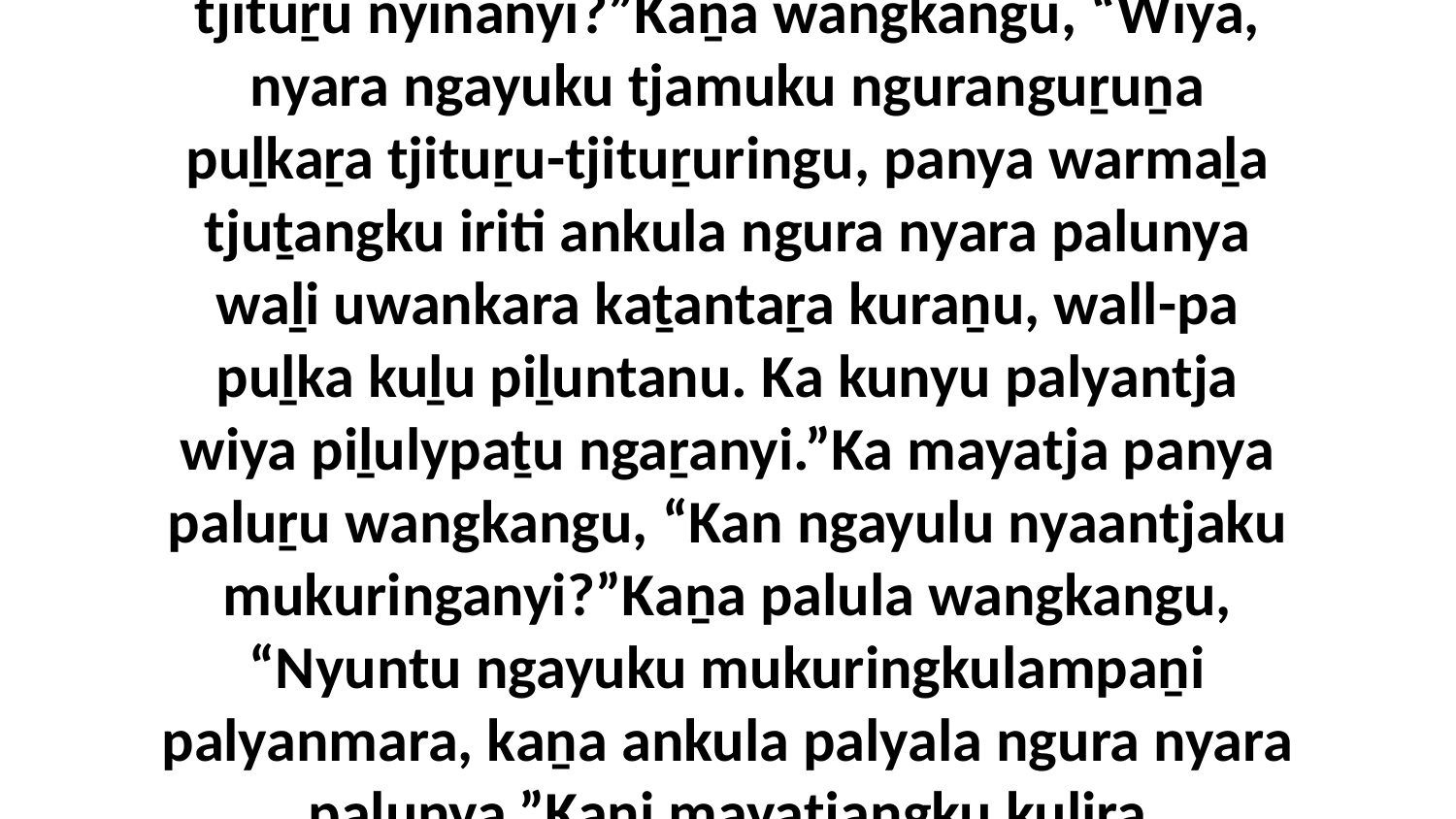

2-6 Ka mayatjangku ngayunya nyakula tjapinu, “Nyaanguṟun yunpa nyanga alatji tjituṟu-tjituṟu nyinanyi?”Kaṉa wangkangu, “Wiya, nyara ngayuku tjamuku nguranguṟuṉa puḻkaṟa tjituṟu-tjituṟuringu, panya warmaḻa tjuṯangku iriti ankula ngura nyara palunya waḻi uwankara kaṯantaṟa kuraṉu, wall-pa puḻka kuḻu piḻuntanu. Ka kunyu palyantja wiya piḻulypaṯu ngaṟanyi.”Ka mayatja panya paluṟu wangkangu, “Kan ngayulu nyaantjaku mukuringanyi?”Kaṉa palula wangkangu, “Nyuntu ngayuku mukuringkulampaṉi palyanmara, kaṉa ankula palyala ngura nyara palunya.”Kaṉi mayatjangku kuliṟa pukuḻaringu munuṉi palyanmanu ankunytjaku.